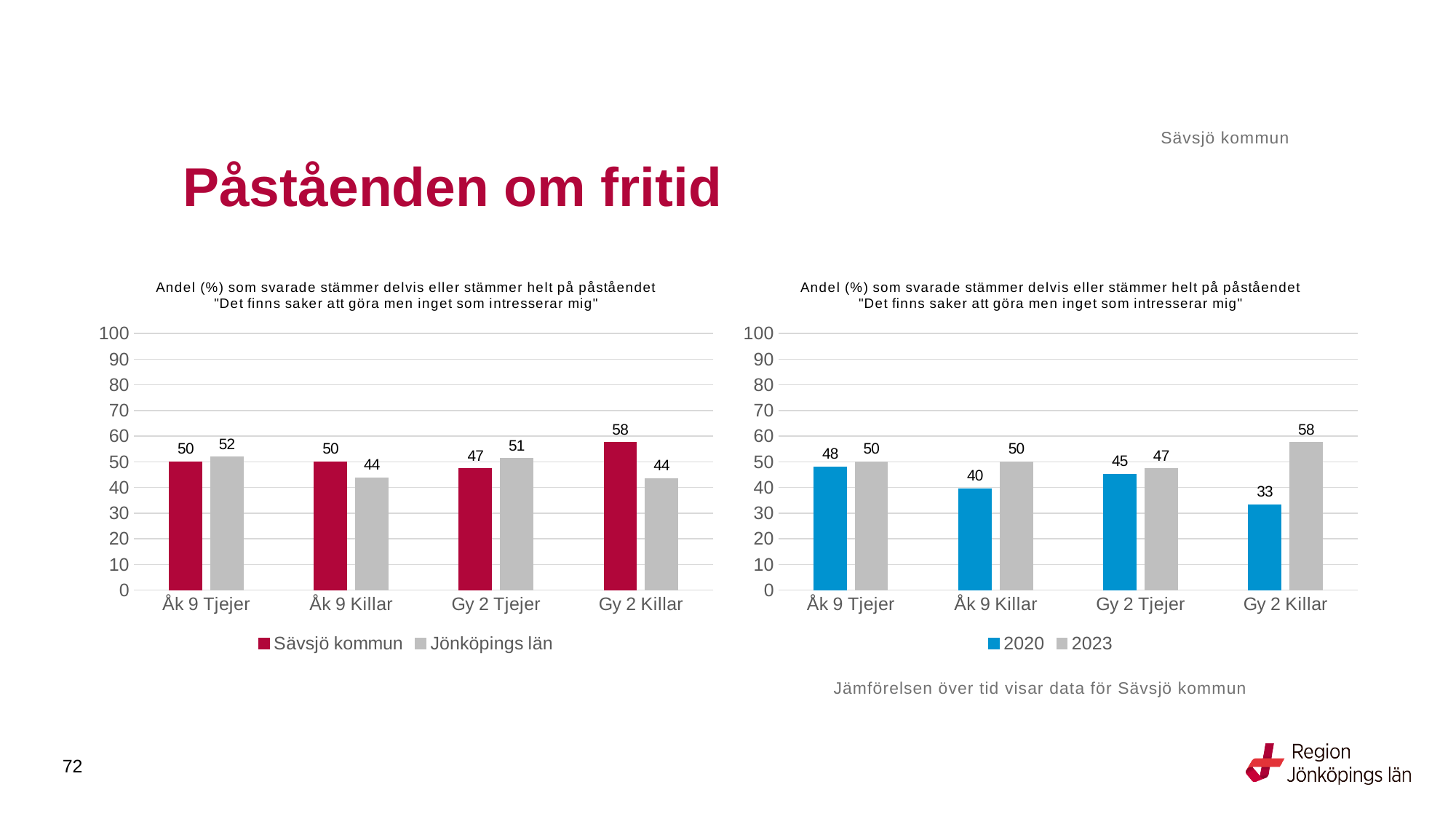

Sävsjö kommun
# Påståenden om fritid

### Chart: Andel (%) som svarade stämmer delvis eller stämmer helt på påståendet "Det finns saker att göra men inget som intresserar mig"

| Category | Sävsjö kommun | Jönköpings län |
|---|---|---|
| Åk 9 Tjejer | 50.0 | 51.8979 |
| Åk 9 Killar | 50.0 | 43.8347 |
| Gy 2 Tjejer | 47.3684 | 51.3646 |
| Gy 2 Killar | 57.5758 | 43.5461 |

### Chart: Andel (%) som svarade stämmer delvis eller stämmer helt på påståendet "Det finns saker att göra men inget som intresserar mig"

| Category | 2020 | 2023 |
|---|---|---|
| Åk 9 Tjejer | 48.0769 | 50.0 |
| Åk 9 Killar | 39.5833 | 50.0 |
| Gy 2 Tjejer | 45.1613 | 47.3684 |
| Gy 2 Killar | 33.3333 | 57.5758 |
Jämförelsen över tid visar data för Sävsjö kommun
72